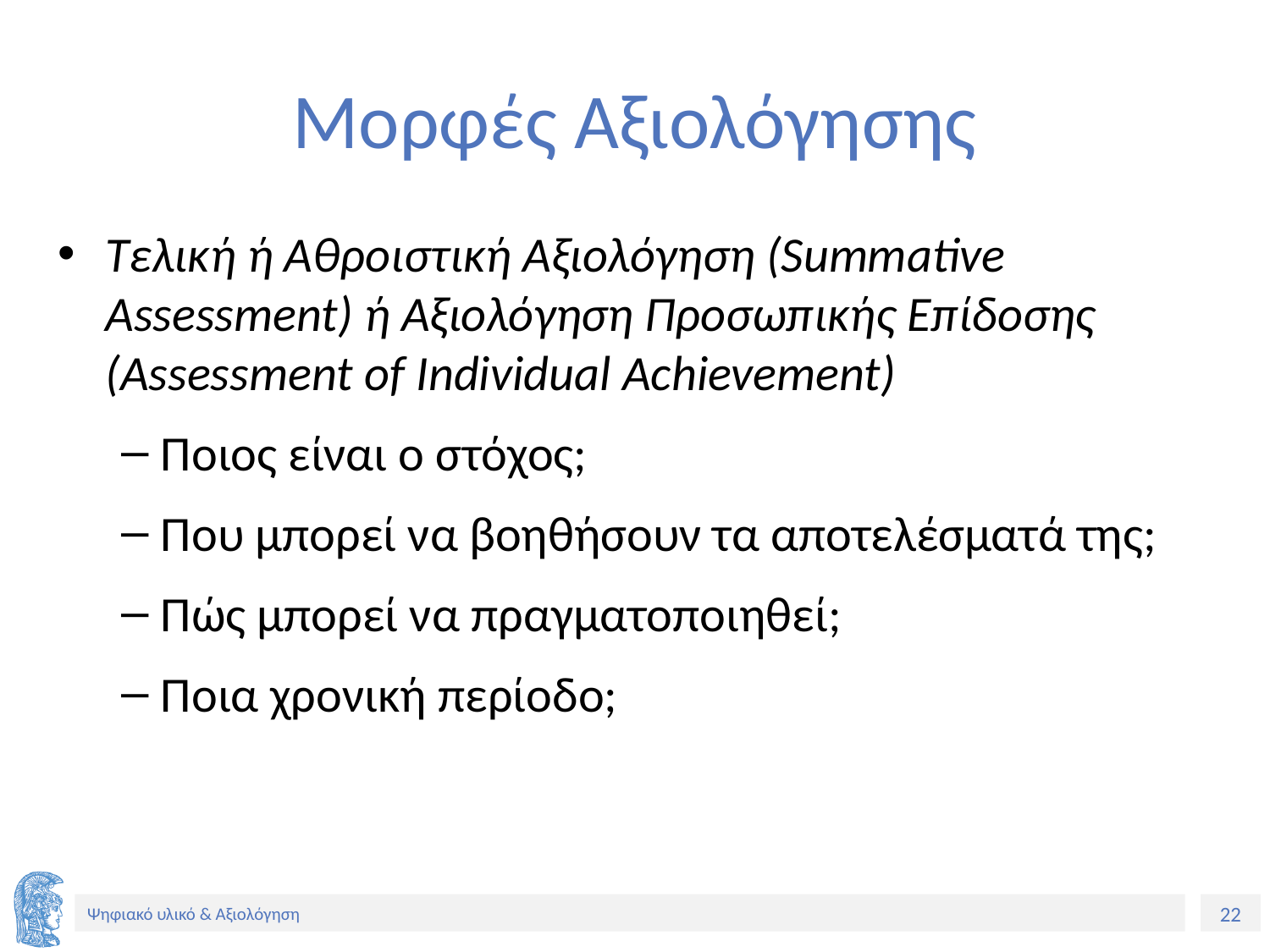

# Μορφές Αξιολόγησης
Τελική ή Αθροιστική Αξιολόγηση (Summative Assessment) ή Αξιολόγηση Προσωπικής Επίδοσης (Assessment of Individual Achievement)
Ποιος είναι ο στόχος;
Που μπορεί να βοηθήσουν τα αποτελέσματά της;
Πώς μπορεί να πραγματοποιηθεί;
Ποια χρονική περίοδο;